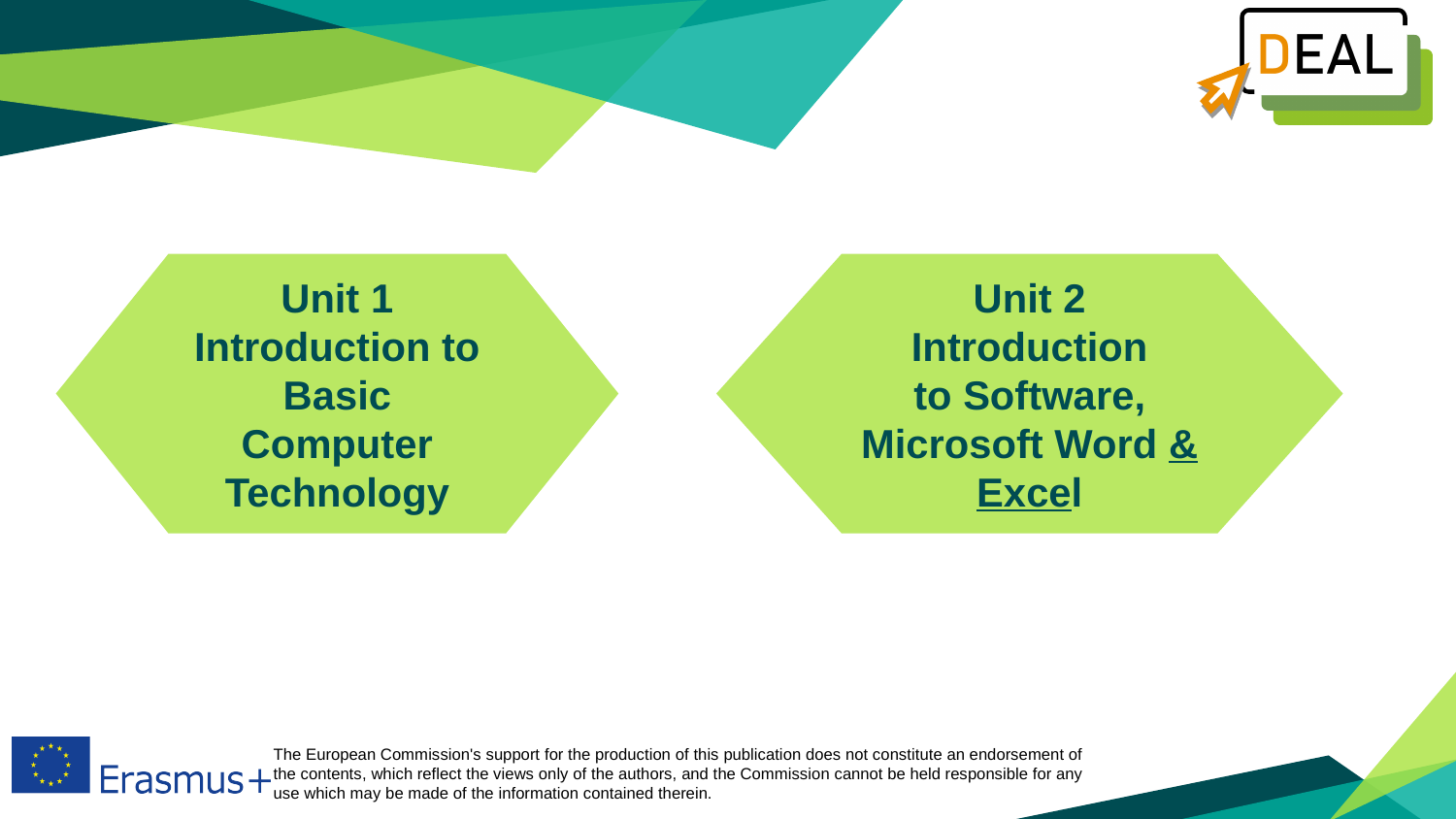

Unit 1
Introduction to Basic Computer
Technology
Unit 2
Introduction
to Software,
Microsoft Word & Excel